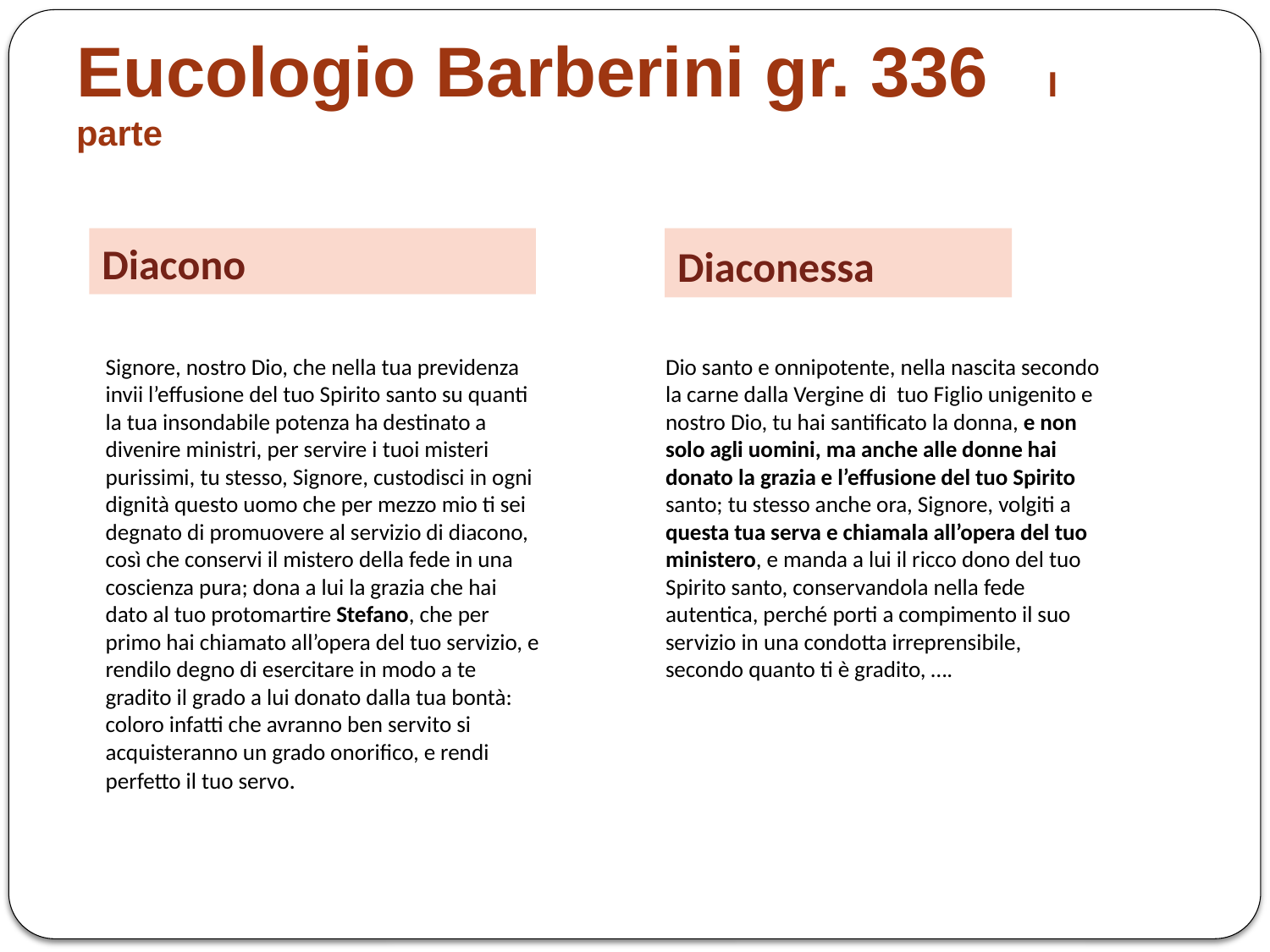

# Eucologio Barberini gr. 336   I parte
Diacono
Diaconessa
Signore, nostro Dio, che nella tua previdenza invii l’effusione del tuo Spirito santo su quanti la tua insondabile potenza ha destinato a divenire ministri, per servire i tuoi misteri purissimi, tu stesso, Signore, custodisci in ogni dignità questo uomo che per mezzo mio ti sei degnato di promuovere al servizio di diacono, così che conservi il mistero della fede in una coscienza pura; dona a lui la grazia che hai dato al tuo protomartire Stefano, che per primo hai chiamato all’opera del tuo servizio, e rendilo degno di esercitare in modo a te gradito il grado a lui donato dalla tua bontà: coloro infatti che avranno ben servito si acquisteranno un grado onorifico, e rendi perfetto il tuo servo.
	Dio santo e onnipotente, nella nascita secondo la carne dalla Vergine di  tuo Figlio unigenito e nostro Dio, tu hai santificato la donna, e non solo agli uomini, ma anche alle donne hai donato la grazia e l’effusione del tuo Spirito santo; tu stesso anche ora, Signore, volgiti a questa tua serva e chiamala all’opera del tuo ministero, e manda a lui il ricco dono del tuo Spirito santo, conservandola nella fede autentica, perché porti a compimento il suo servizio in una condotta irreprensibile, secondo quanto ti è gradito, ….